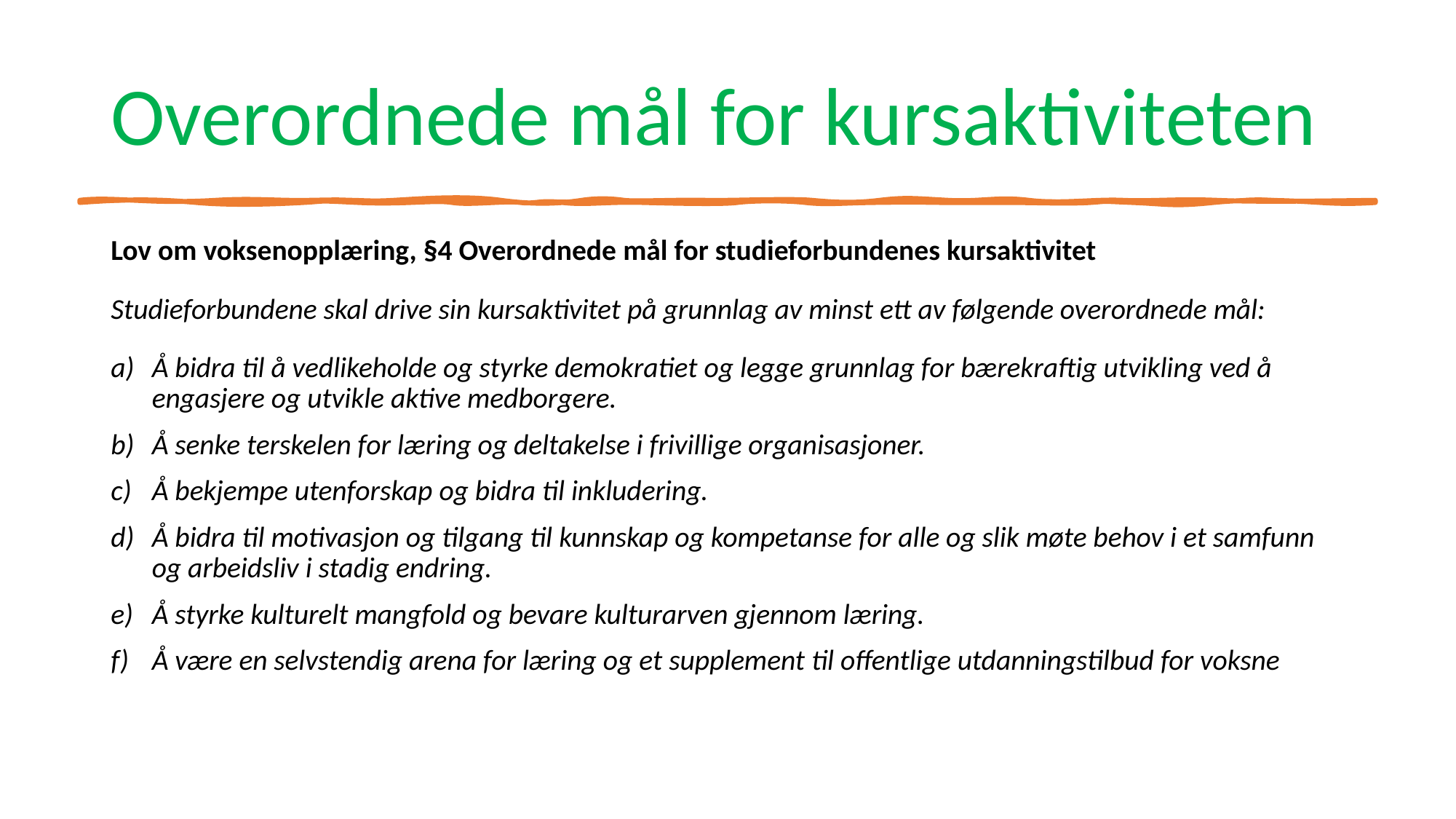

# Overordnede mål for kursaktiviteten

Lov om voksenopplæring, §4 Overordnede mål for studieforbundenes kursaktivitet
Studieforbundene skal drive sin kursaktivitet på grunnlag av minst ett av følgende overordnede mål:
Å bidra til å vedlikeholde og styrke demokratiet og legge grunnlag for bærekraftig utvikling ved å engasjere og utvikle aktive medborgere.
Å senke terskelen for læring og deltakelse i frivillige organisasjoner.
Å bekjempe utenforskap og bidra til inkludering.
Å bidra til motivasjon og tilgang til kunnskap og kompetanse for alle og slik møte behov i et samfunn og arbeidsliv i stadig endring.
Å styrke kulturelt mangfold og bevare kulturarven gjennom læring.
Å være en selvstendig arena for læring og et supplement til offentlige utdanningstilbud for voksne